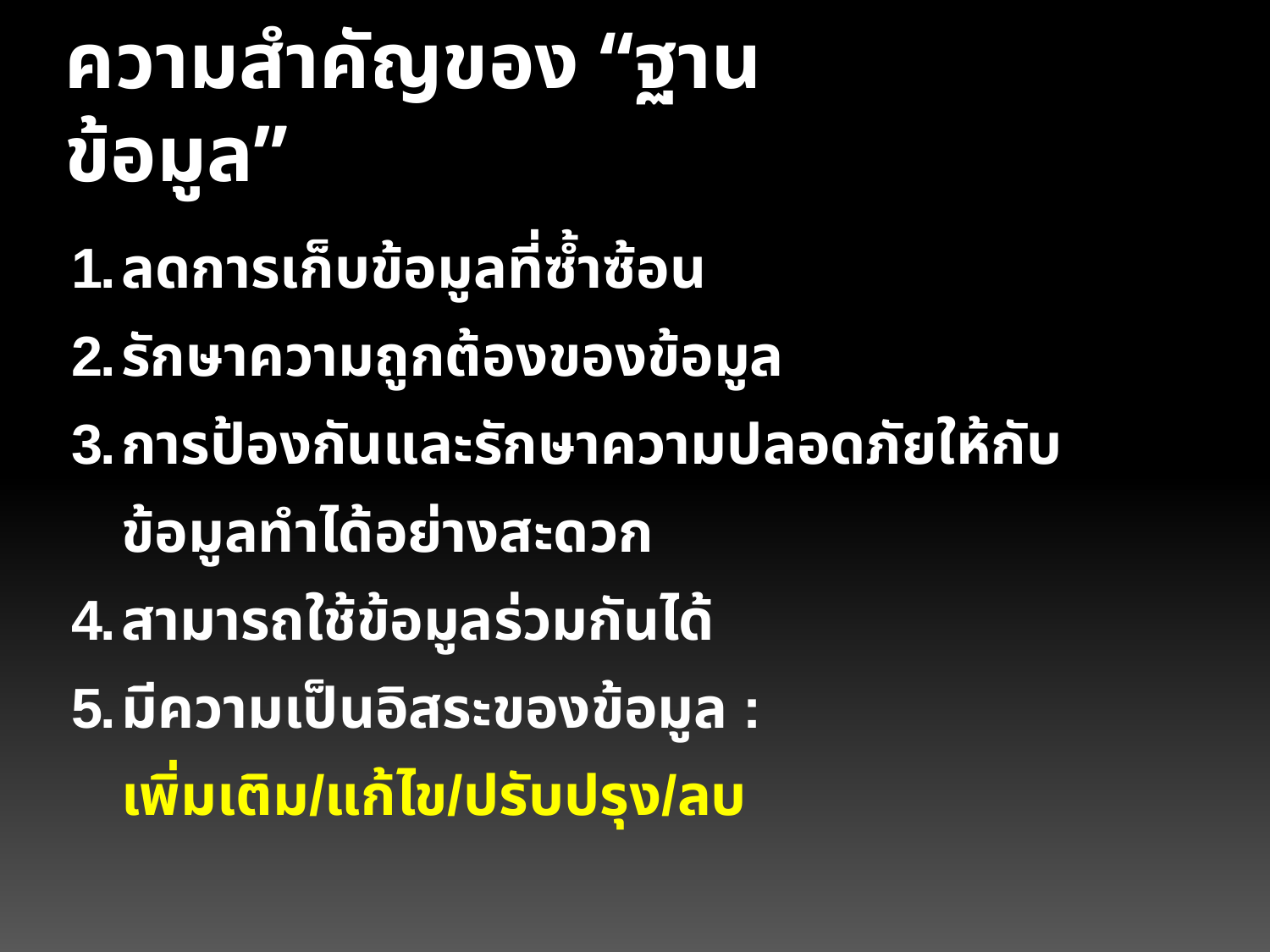

ความสำคัญของ “ฐานข้อมูล”
ลดการเก็บข้อมูลที่ซ้ำซ้อน
รักษาความถูกต้องของข้อมูล
การป้องกันและรักษาความปลอดภัยให้กับข้อมูลทำได้อย่างสะดวก
สามารถใช้ข้อมูลร่วมกันได้
มีความเป็นอิสระของข้อมูล : เพิ่มเติม/แก้ไข/ปรับปรุง/ลบ